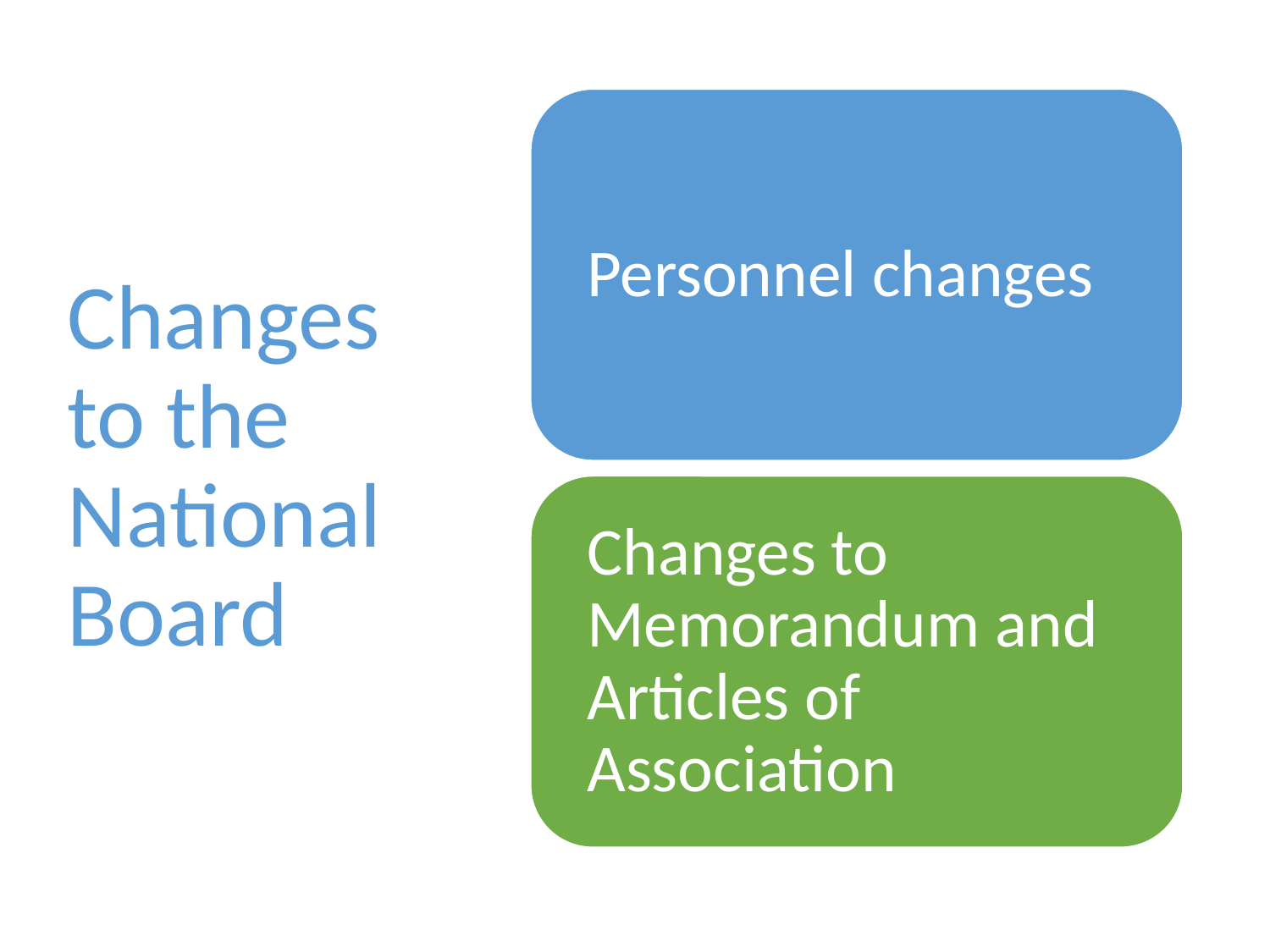

# Changes to the National Board
Personnel changes
Changes to Memorandum and Articles of Association